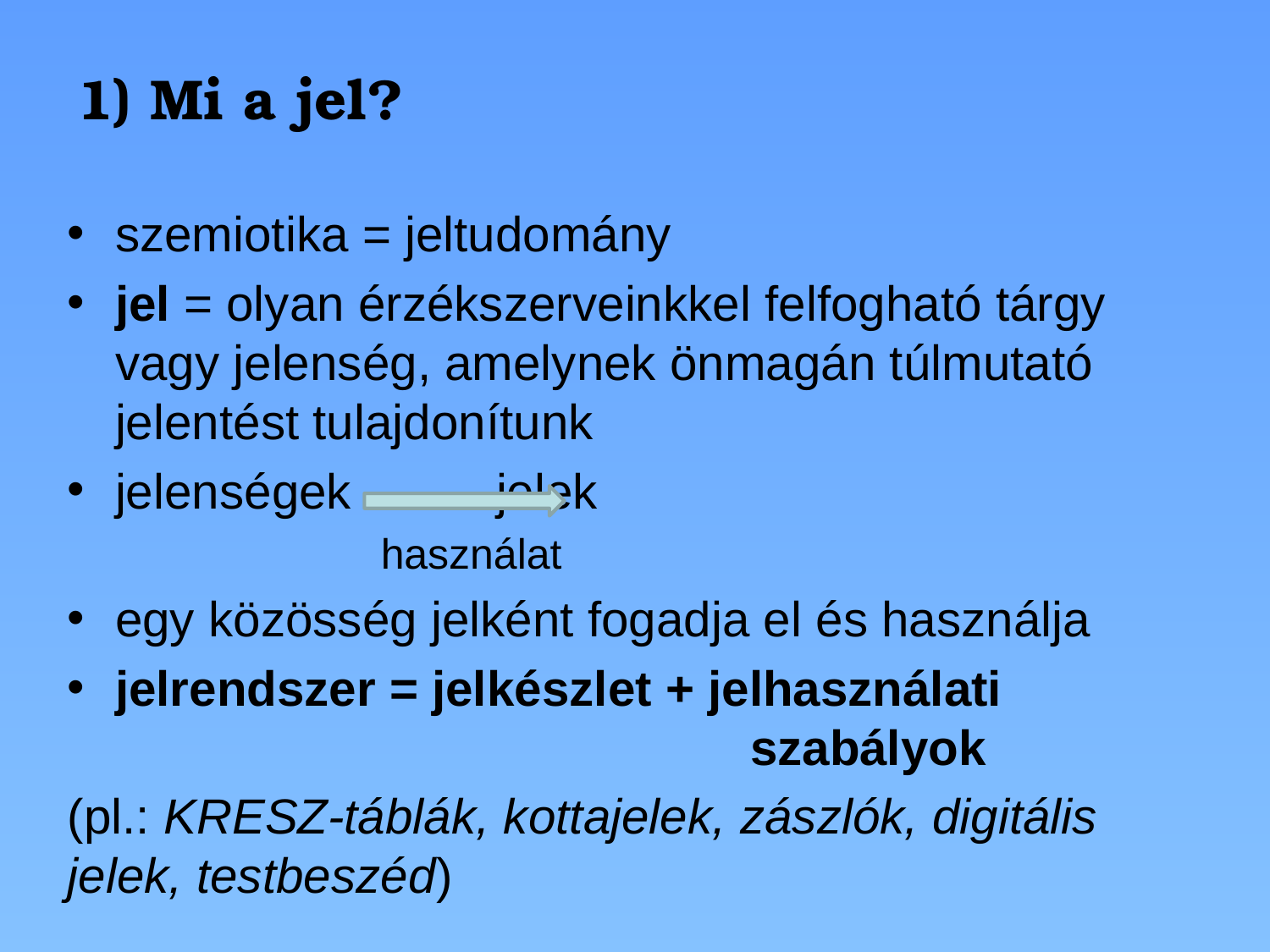

# 1) Mi a jel?
szemiotika = jeltudomány
jel = olyan érzékszerveinkkel felfogható tárgy vagy jelenség, amelynek önmagán túlmutató jelentést tulajdonítunk
jelenségek 		jelek
		     használat
egy közösség jelként fogadja el és használja
jelrendszer = jelkészlet + jelhasználati 						szabályok
(pl.: KRESZ-táblák, kottajelek, zászlók, digitális jelek, testbeszéd)